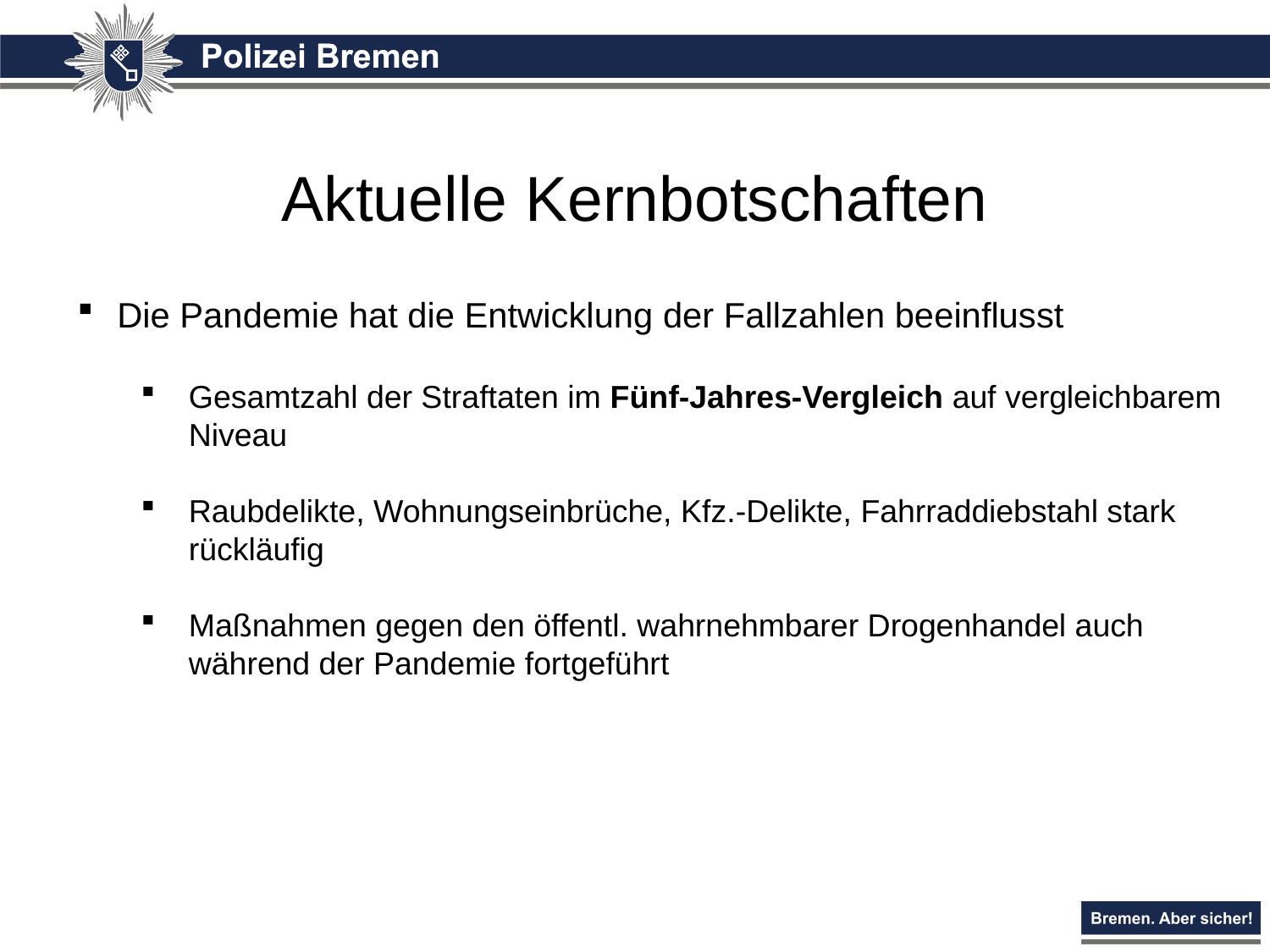

Aktuelle Kernbotschaften
Die Pandemie hat die Entwicklung der Fallzahlen beeinflusst

Gesamtzahl der Straftaten im Fünf-Jahres-Vergleich auf vergleichbarem Niveau

Raubdelikte, Wohnungseinbrüche, Kfz.-Delikte, Fahrraddiebstahl stark rückläufig

Maßnahmen gegen den öffentl. wahrnehmbarer Drogenhandel auch während der Pandemie fortgeführt